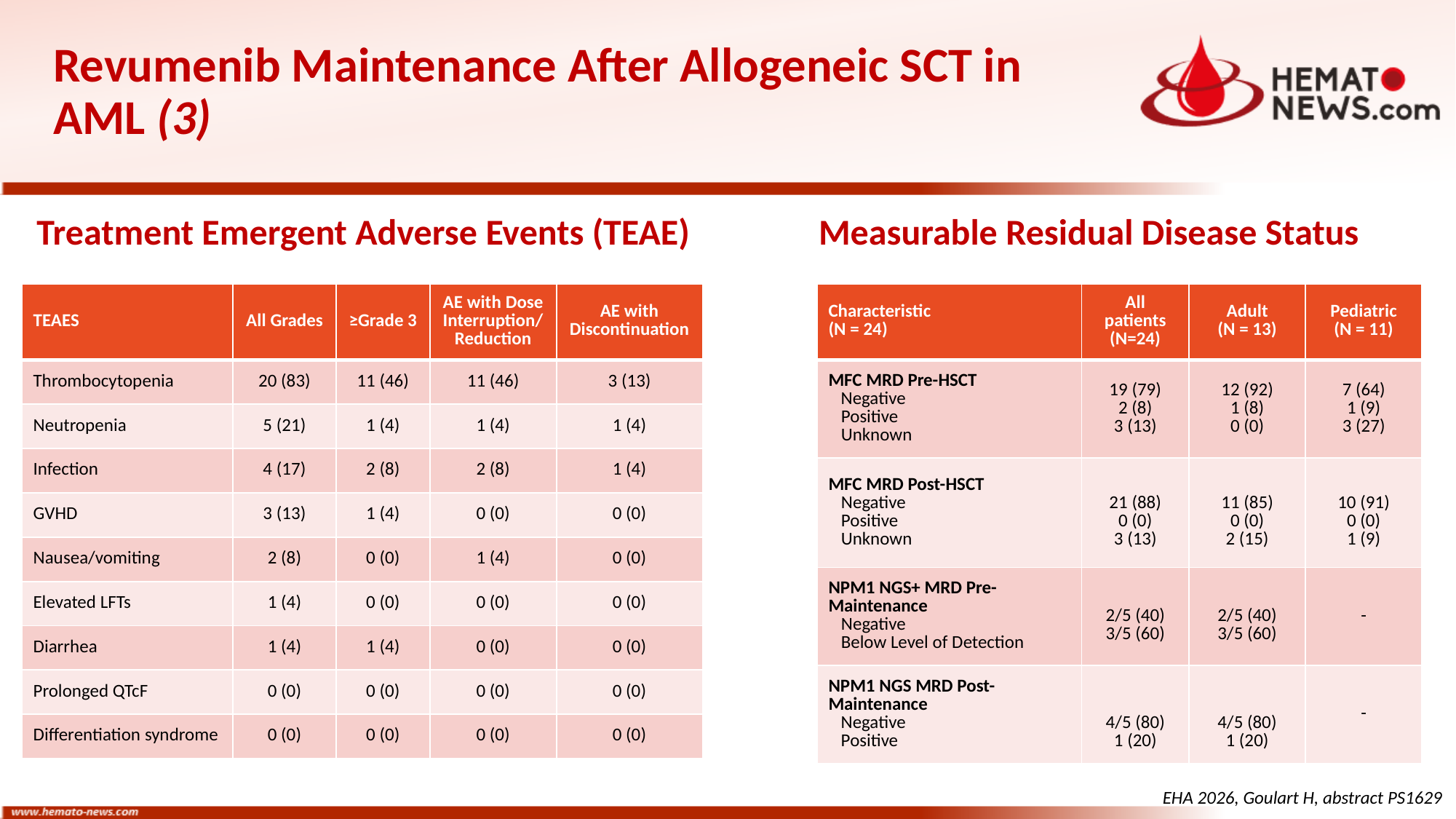

# Revumenib Maintenance After Allogeneic SCT in AML (3)
Treatment Emergent Adverse Events (TEAE)
Measurable Residual Disease Status
| TEAES | All Grades | ≥Grade 3 | AE with Dose Interruption/ Reduction | AE with Discontinuation |
| --- | --- | --- | --- | --- |
| Thrombocytopenia | 20 (83) | 11 (46) | 11 (46) | 3 (13) |
| Neutropenia | 5 (21) | 1 (4) | 1 (4) | 1 (4) |
| Infection | 4 (17) | 2 (8) | 2 (8) | 1 (4) |
| GVHD | 3 (13) | 1 (4) | 0 (0) | 0 (0) |
| Nausea/vomiting | 2 (8) | 0 (0) | 1 (4) | 0 (0) |
| Elevated LFTs | 1 (4) | 0 (0) | 0 (0) | 0 (0) |
| Diarrhea | 1 (4) | 1 (4) | 0 (0) | 0 (0) |
| Prolonged QTcF | 0 (0) | 0 (0) | 0 (0) | 0 (0) |
| Differentiation syndrome | 0 (0) | 0 (0) | 0 (0) | 0 (0) |
| Characteristic (N = 24) | All patients (N=24) | Adult (N = 13) | Pediatric (N = 11) |
| --- | --- | --- | --- |
| MFC MRD Pre-HSCT Negative Positive Unknown | 19 (79) 2 (8) 3 (13) | 12 (92) 1 (8) 0 (0) | 7 (64) 1 (9) 3 (27) |
| MFC MRD Post-HSCT Negative Positive Unknown | 21 (88) 0 (0) 3 (13) | 11 (85) 0 (0) 2 (15) | 10 (91) 0 (0) 1 (9) |
| NPM1 NGS+ MRD Pre- Maintenance Negative Below Level of Detection | 2/5 (40) 3/5 (60) | 2/5 (40) 3/5 (60) | - |
| NPM1 NGS MRD Post- Maintenance Negative Positive | 4/5 (80) 1 (20) | 4/5 (80) 1 (20) | - |
EHA 2026, Goulart H, abstract PS1629